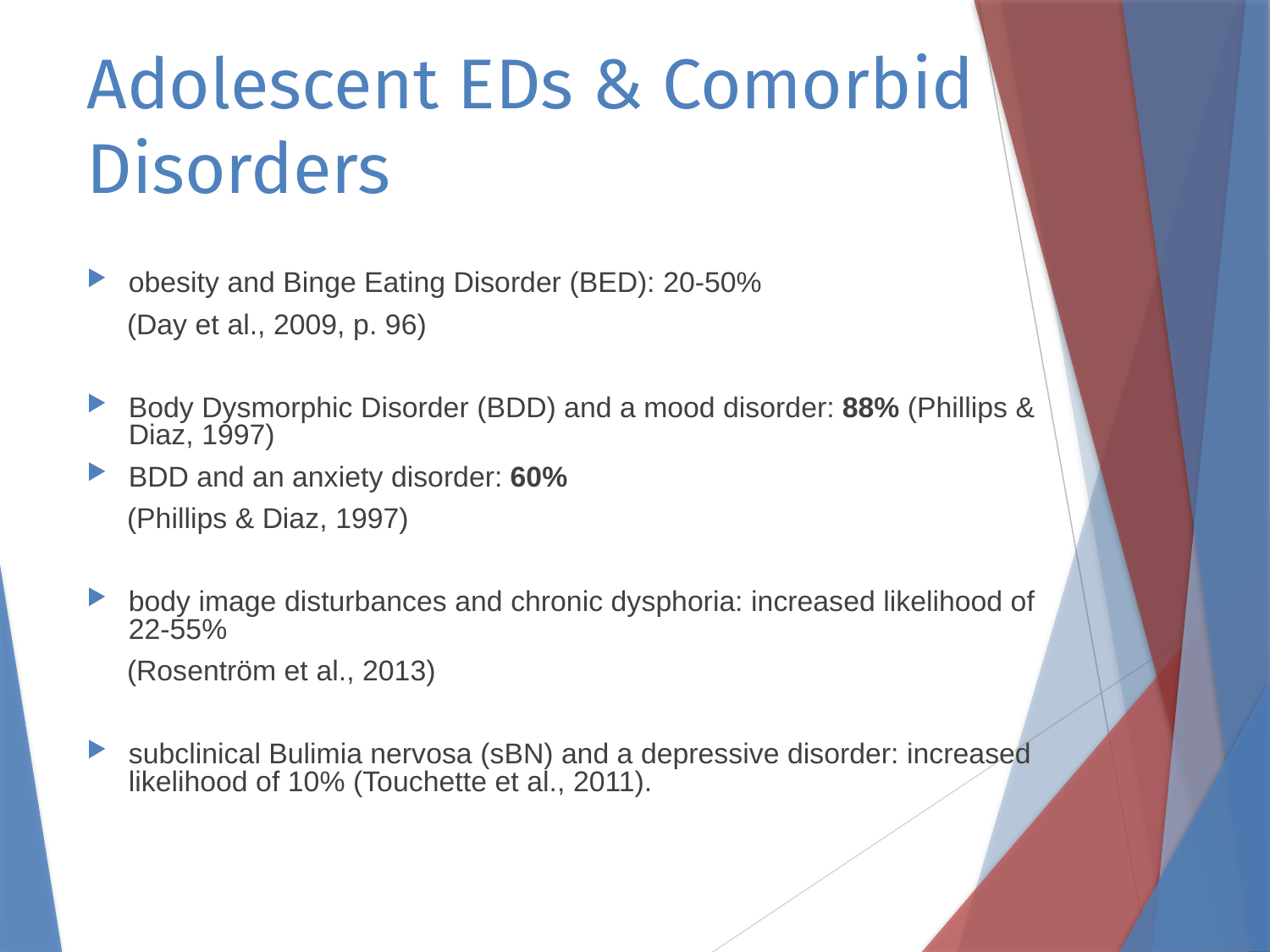

# Adolescent EDs & Comorbid Disorders
obesity and Binge Eating Disorder (BED): 20-50%
     (Day et al., 2009, p. 96)

Body Dysmorphic Disorder (BDD) and a mood disorder: 88% (Phillips & Diaz, 1997)
BDD and an anxiety disorder: 60%
     (Phillips & Diaz, 1997)

body image disturbances and chronic dysphoria: increased likelihood of 22-55%
     (Rosentröm et al., 2013)

subclinical Bulimia nervosa (sBN) and a depressive disorder: increased likelihood of 10% (Touchette et al., 2011).